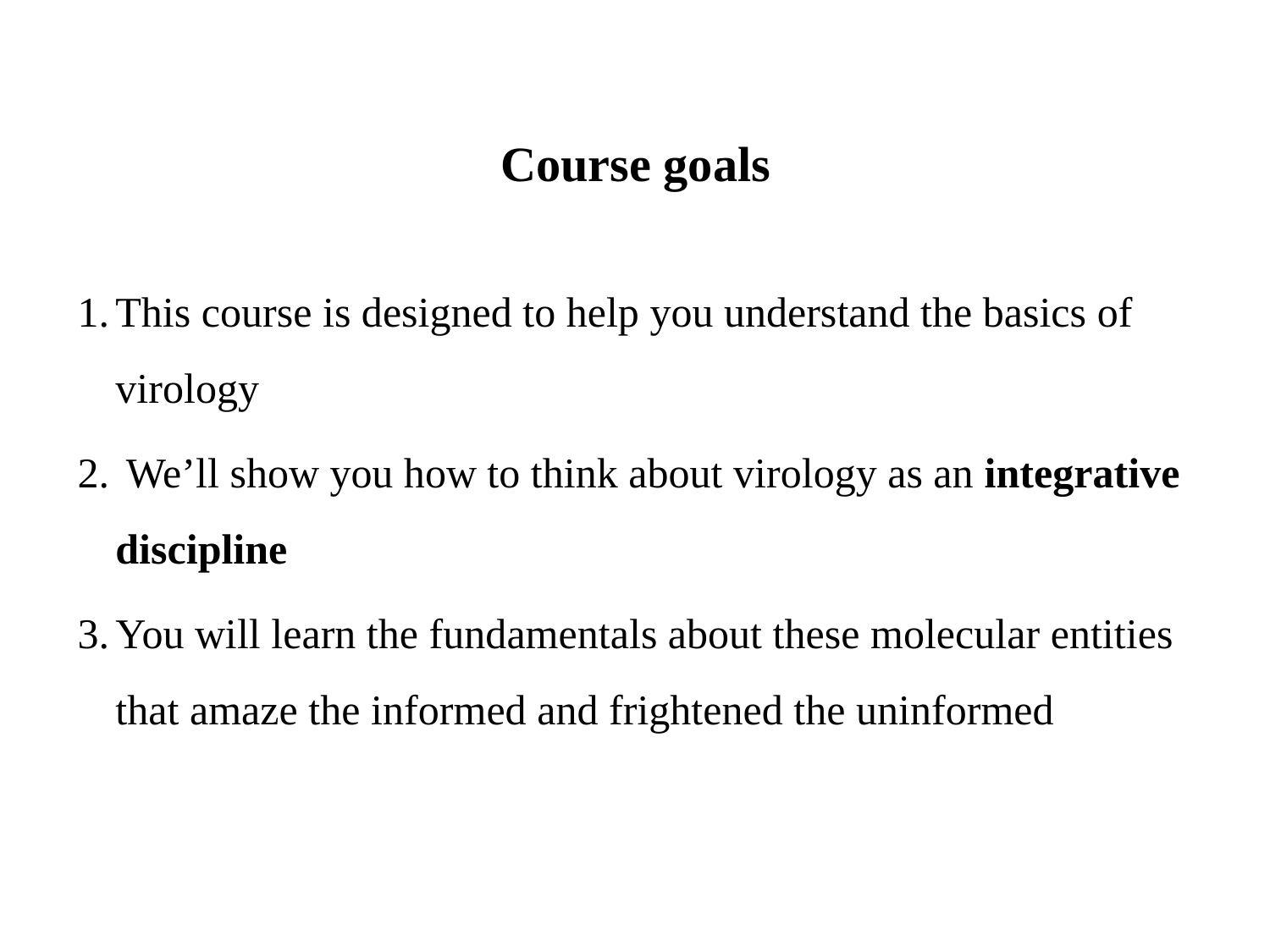

Course goals

This course is designed to help you understand the basics of virology
 We’ll show you how to think about virology as an integrative discipline
You will learn the fundamentals about these molecular entities that amaze the informed and frightened the uninformed